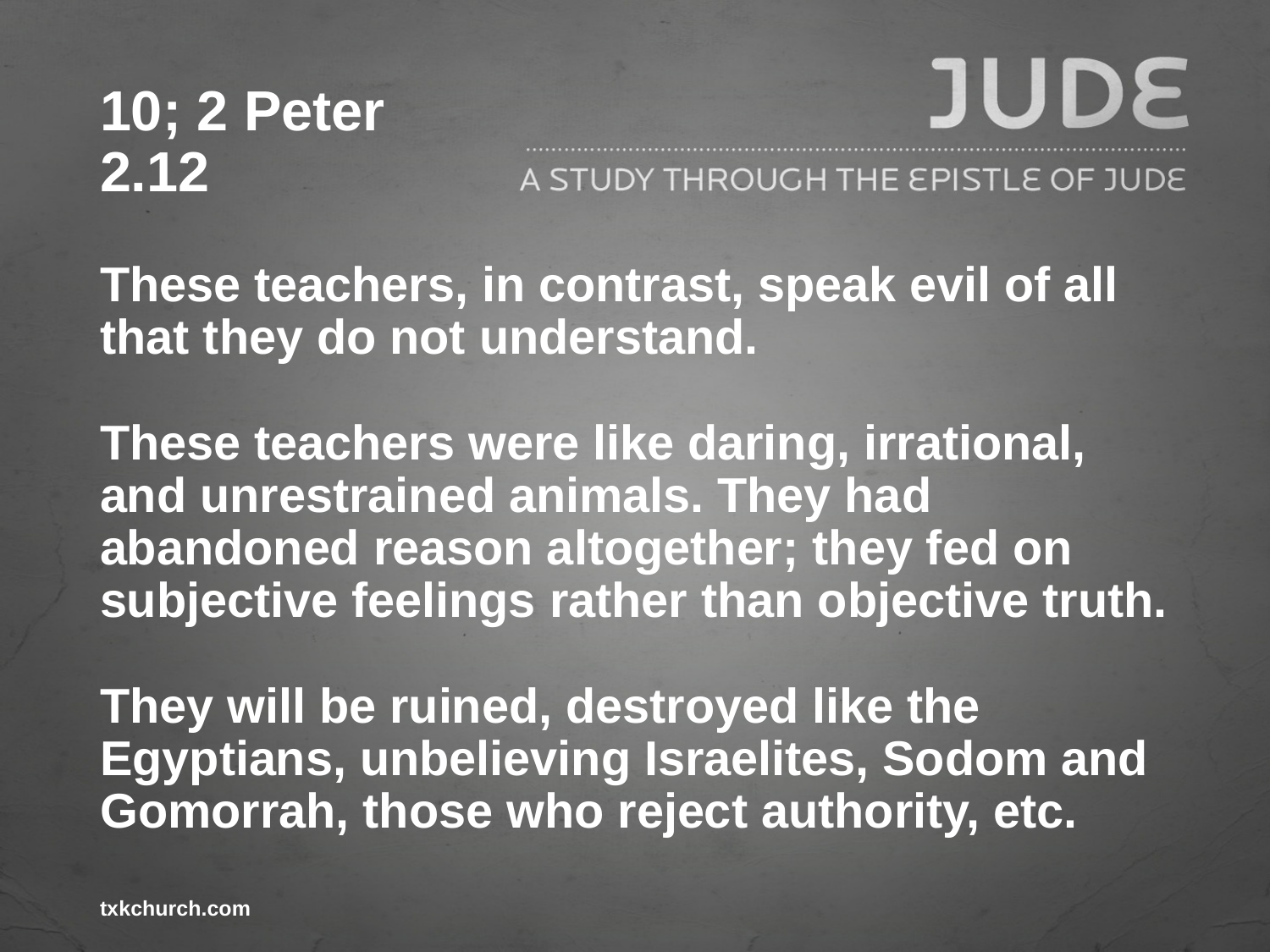

# 10; 2 Peter 2.12
These teachers, in contrast, speak evil of all that they do not understand.

These teachers were like daring, irrational, and unrestrained animals. They had abandoned reason altogether; they fed on subjective feelings rather than objective truth.

They will be ruined, destroyed like the Egyptians, unbelieving Israelites, Sodom and Gomorrah, those who reject authority, etc.
txkchurch.com